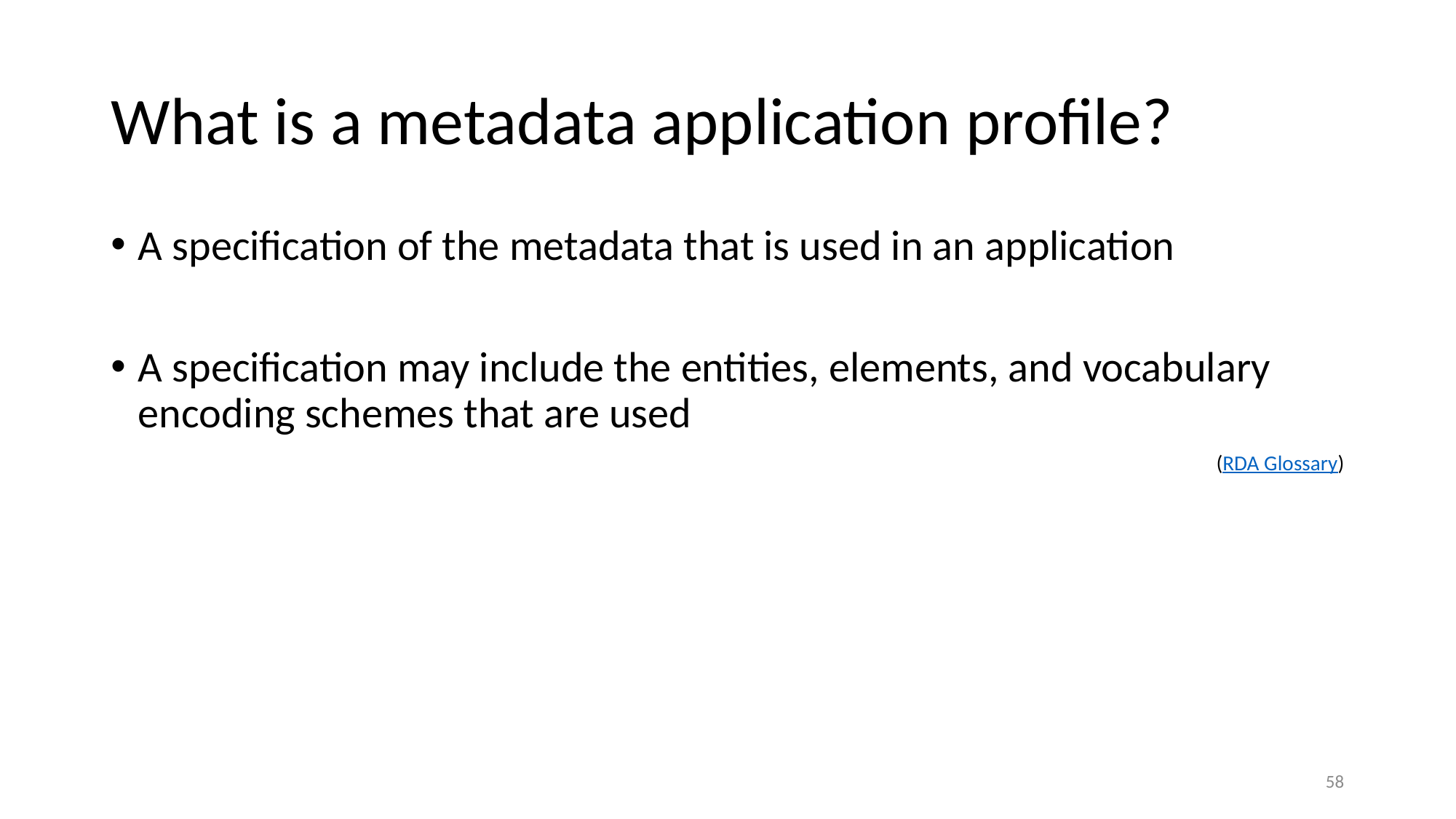

# What is a metadata application profile?
A specification of the metadata that is used in an application

A specification may include the entities, elements, and vocabulary encoding schemes that are used
(RDA Glossary)
58